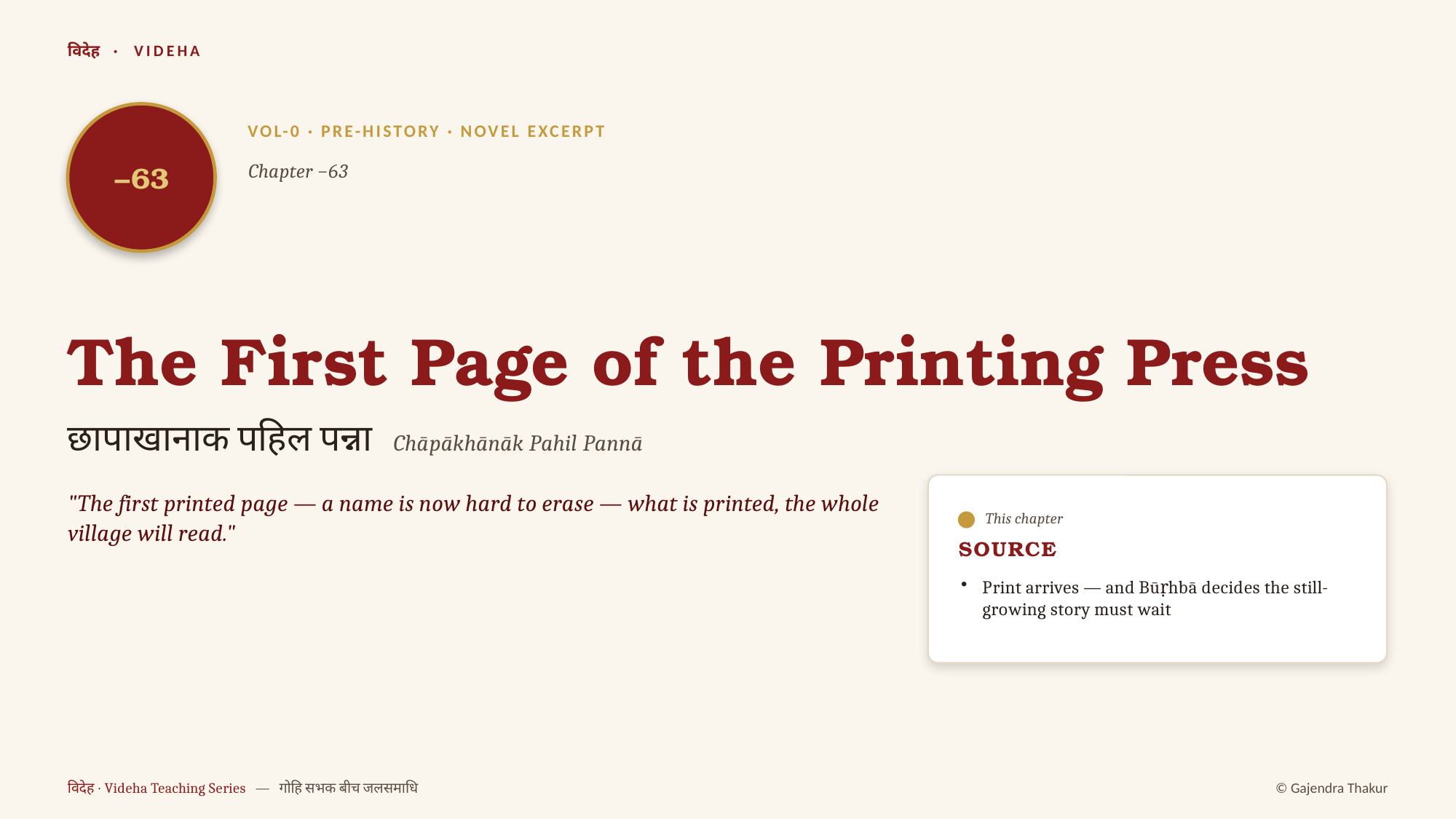

विदेह  ·  VIDEHA

−63
VOL-0 · PRE-HISTORY · NOVEL EXCERPT
Chapter −63
The First Page of the Printing Press
छापाखानाक पहिल पन्ना    Chāpākhānāk Pahil Pannā

"The first printed page — a name is now hard to erase — what is printed, the whole village will read."
This chapter

SOURCE
Print arrives — and Būṛhbā decides the still-growing story must wait
विदेह · Videha Teaching Series   —   गोहि सभक बीच जलसमाधि
© Gajendra Thakur